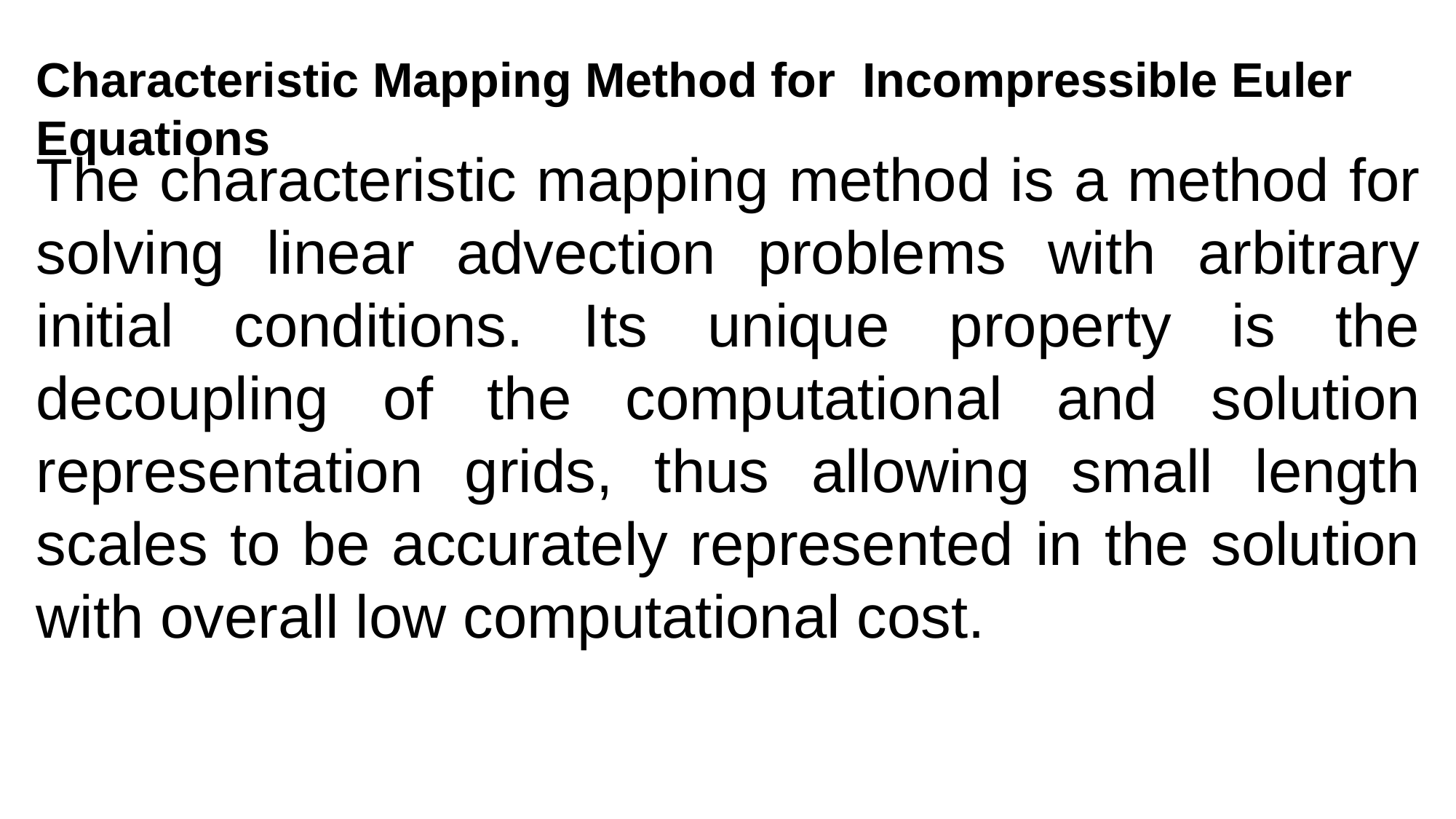

Characteristic Mapping Method for  Incompressible Euler Equations
The characteristic mapping method is a method for solving linear advection problems with arbitrary initial conditions. Its unique property is the decoupling of the computational and solution representation grids, thus allowing small length scales to be accurately represented in the solution with overall low computational cost.